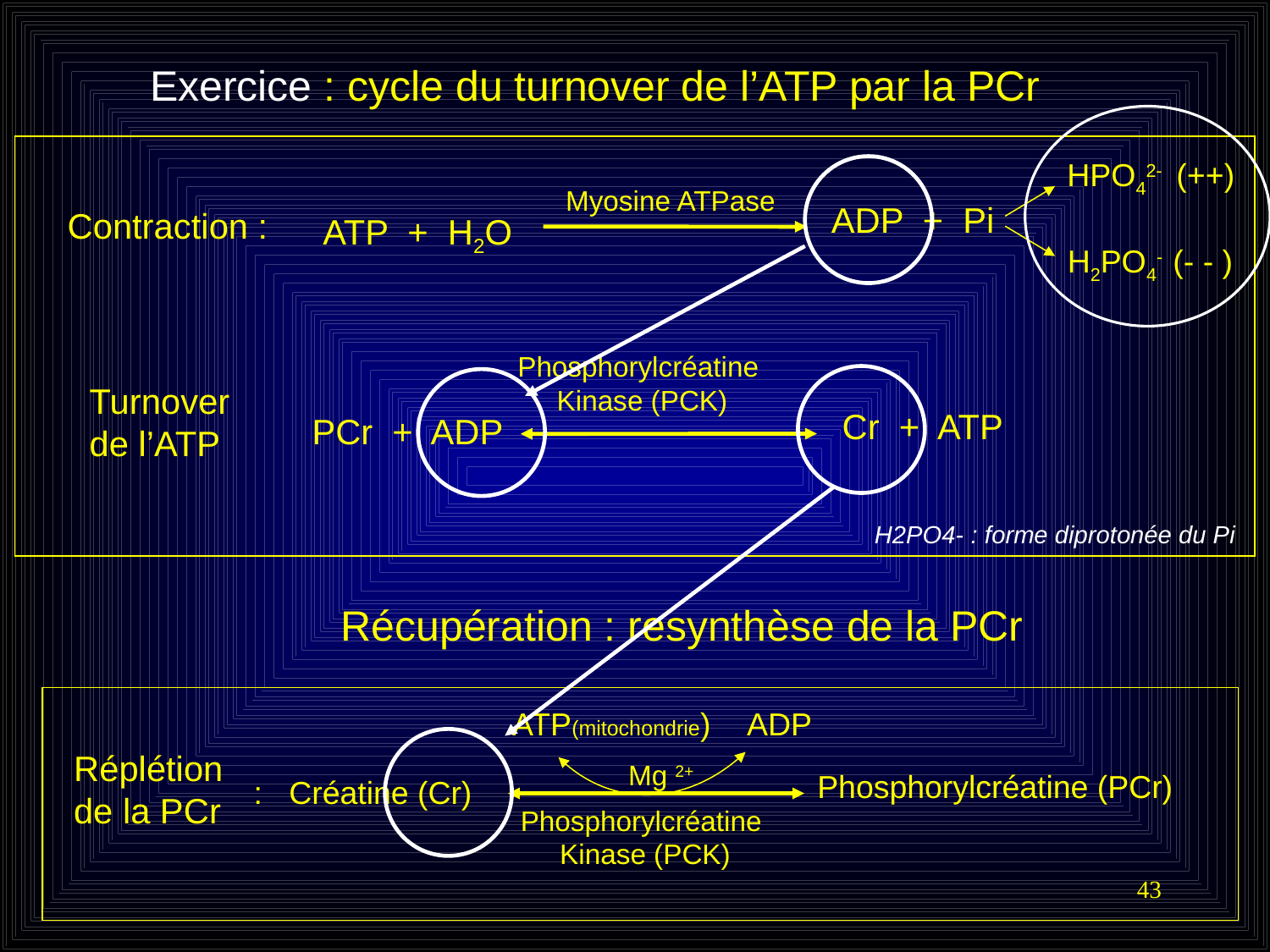

Exercice : cycle du turnover de l’ATP par la PCr

HPO42-  (++)

Myosine ATPase

ADP  +  Pi
Contraction :
ATP  +  H2O

H2PO4-  (- - )

Phosphorylcréatine
Kinase (PCK)

Turnover
de l’ATP
Cr  +  ATP
PCr  +  ADP

H2PO4- : forme diprotonée du Pi
Récupération : resynthèse de la PCr

ATP(mitochondrie)
ADP

Réplétion
de la PCr
Mg 2+
Phosphorylcréatine (PCr)
:   Créatine (Cr)

Phosphorylcréatine
Kinase (PCK)

43